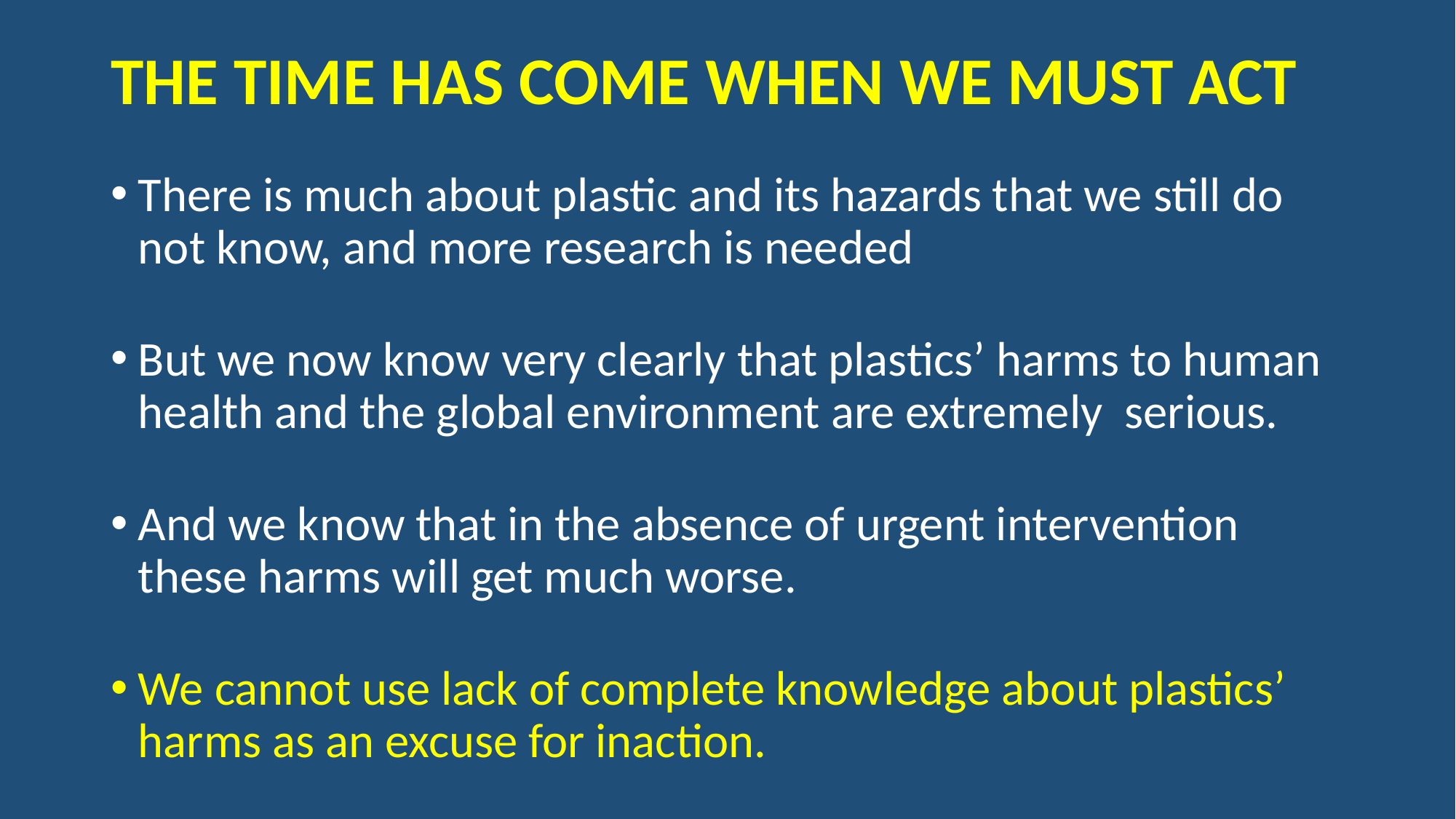

# THE TIME HAS COME WHEN WE MUST ACT
There is much about plastic and its hazards that we still do not know, and more research is needed

But we now know very clearly that plastics’ harms to human health and the global environment are extremely  serious.

And we know that in the absence of urgent intervention these harms will get much worse.

We cannot use lack of complete knowledge about plastics’ harms as an excuse for inaction.